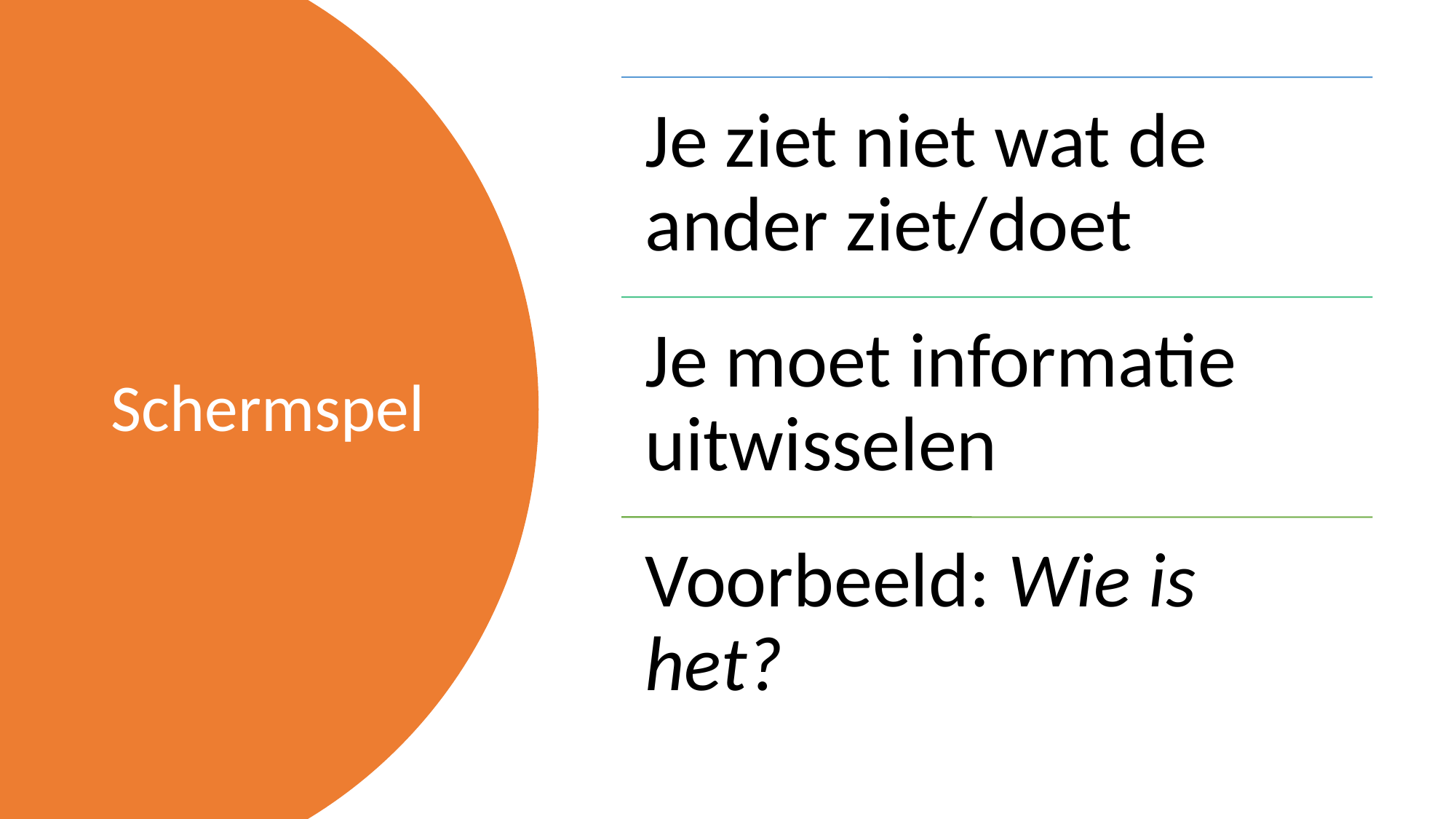

Je ziet niet wat de ander ziet/doet
Je moet informatie uitwisselen
Voorbeeld: Wie is het?
# Schermspel